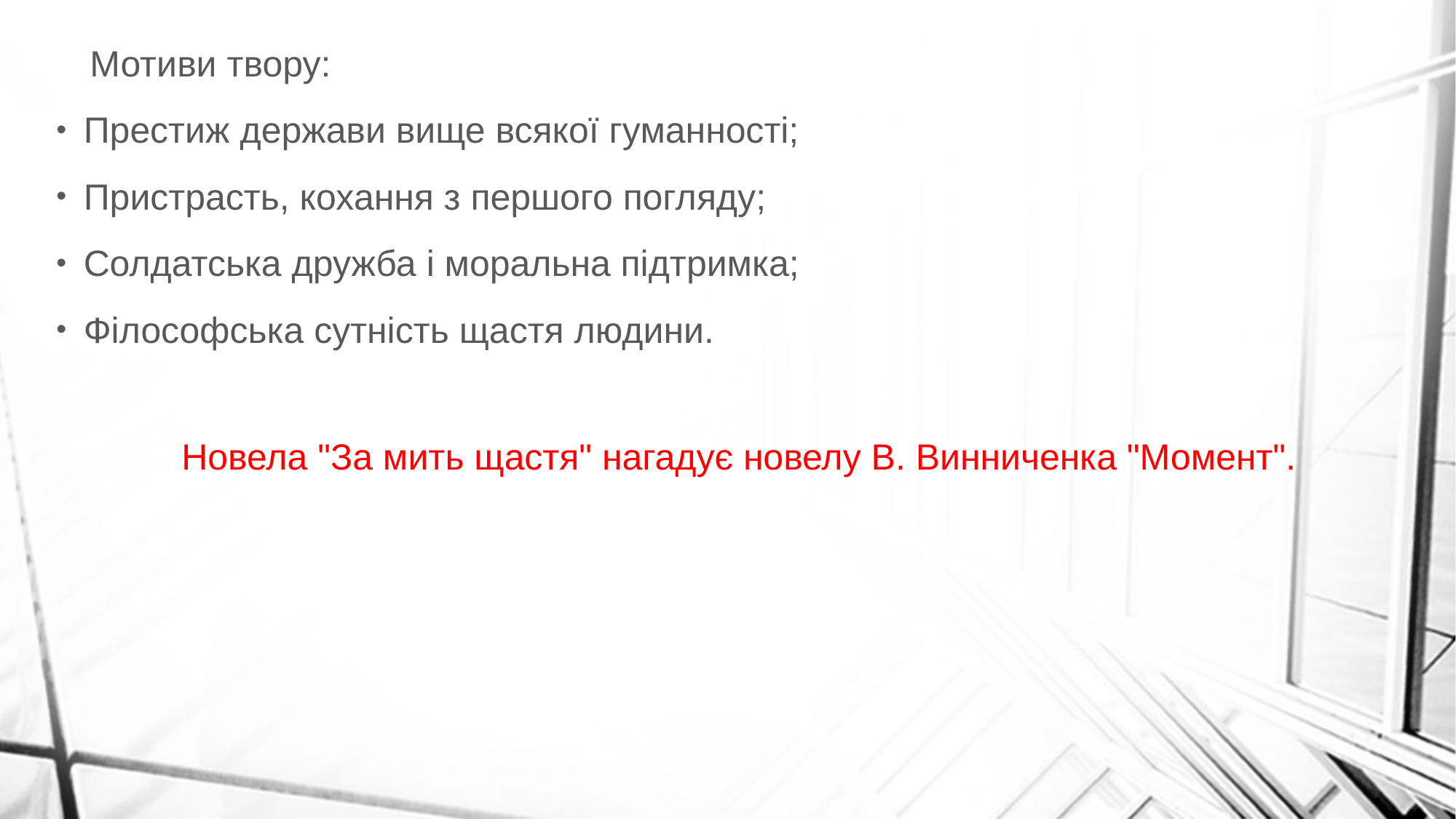

Мотиви твору:
Престиж держави вище всякої гуманності;
Пристрасть, кохання з першого погляду;
Солдатська дружба і моральна підтримка;
Філософська сутність щастя людини.

 Новела "За мить щастя" нагадує новелу В. Винниченка "Момент".